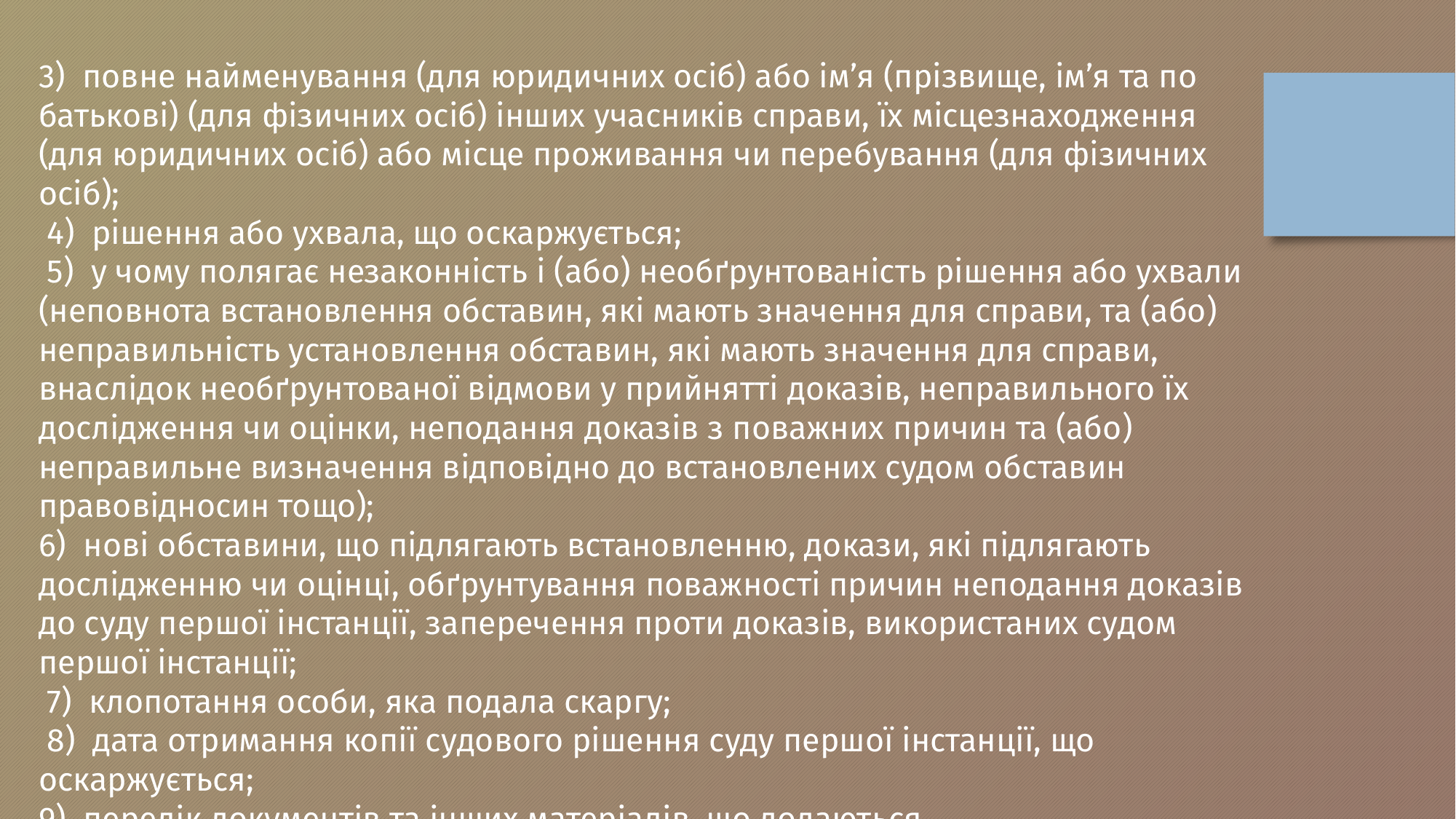

3)  повне найменування (для юридичних осіб) або ім’я (прізвище, ім’я та по батькові) (для фізичних осіб) інших учасників справи, їх місцезнаходження (для юридичних осіб) або місце проживання чи перебування (для фізичних осіб);
 4)  рішення або ухвала, що оскаржується;
 5)  у чому полягає незаконність і (або) необґрунтованість рішення або ухвали (неповнота встановлення обставин, які мають значення для справи, та (або) неправильність установлення обставин, які мають значення для справи, внаслідок необґрунтованої відмови у прийнятті доказів, неправильного їх дослідження чи оцінки, неподання доказів з поважних причин та (або) неправильне визначення відповідно до встановлених судом обставин правовідносин тощо);
6)  нові обставини, що підлягають встановленню, докази, які підлягають дослідженню чи оцінці, обґрунтування поважності причин неподання доказів до суду першої інстанції, заперечення проти доказів, використаних судом першої інстанції;
 7)  клопотання особи, яка подала скаргу;
 8)  дата отримання копії судового рішення суду першої інстанції, що оскаржується;
9)  перелік документів та інших матеріалів, що додаються.